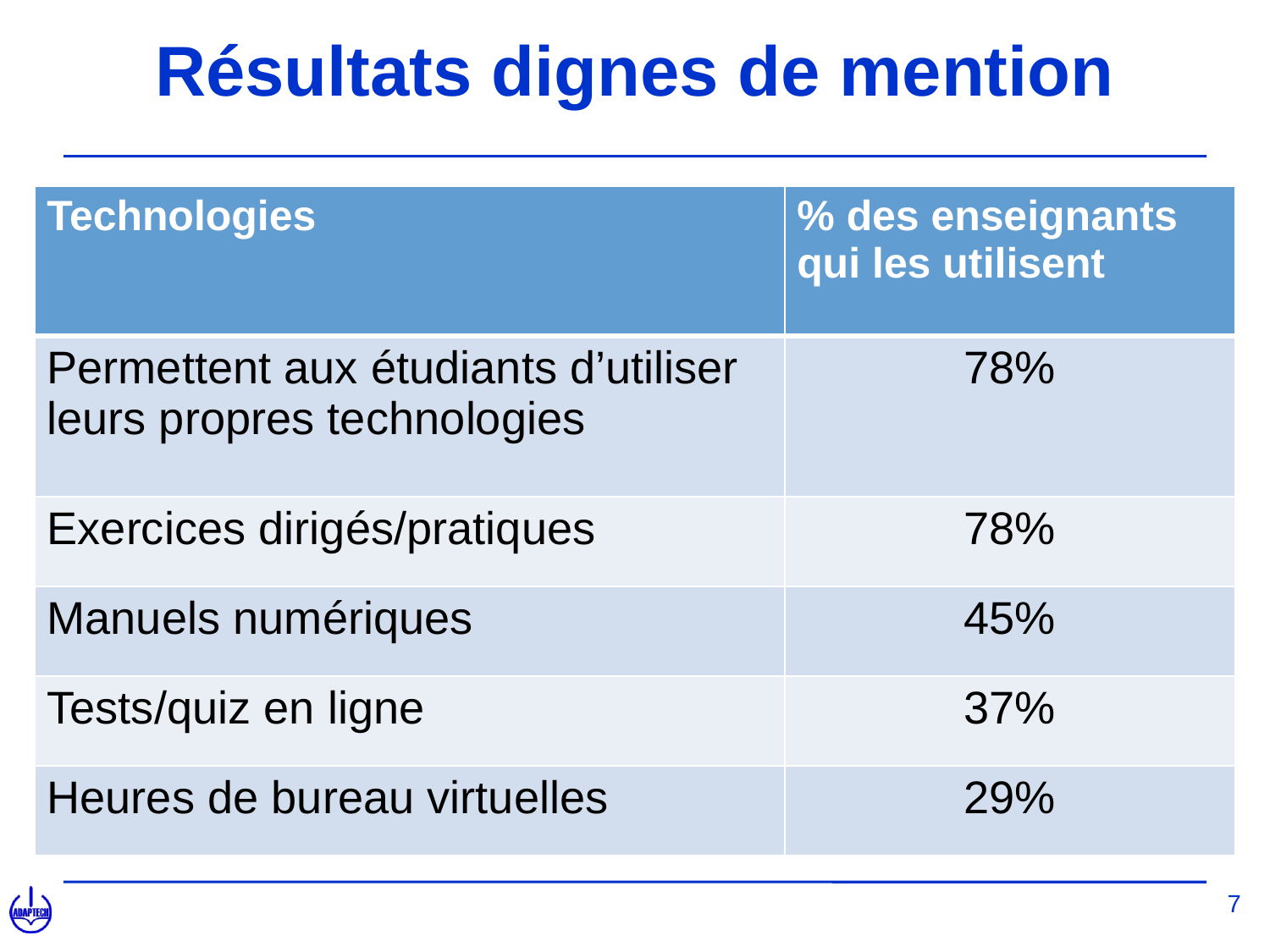

# Résultats dignes de mention
| Technologies | % des enseignants qui les utilisent |
| --- | --- |
| Permettent aux étudiants d’utiliser leurs propres technologies | 78% |
| Exercices dirigés/pratiques | 78% |
| Manuels numériques | 45% |
| Tests/quiz en ligne | 37% |
| Heures de bureau virtuelles | 29% |
7